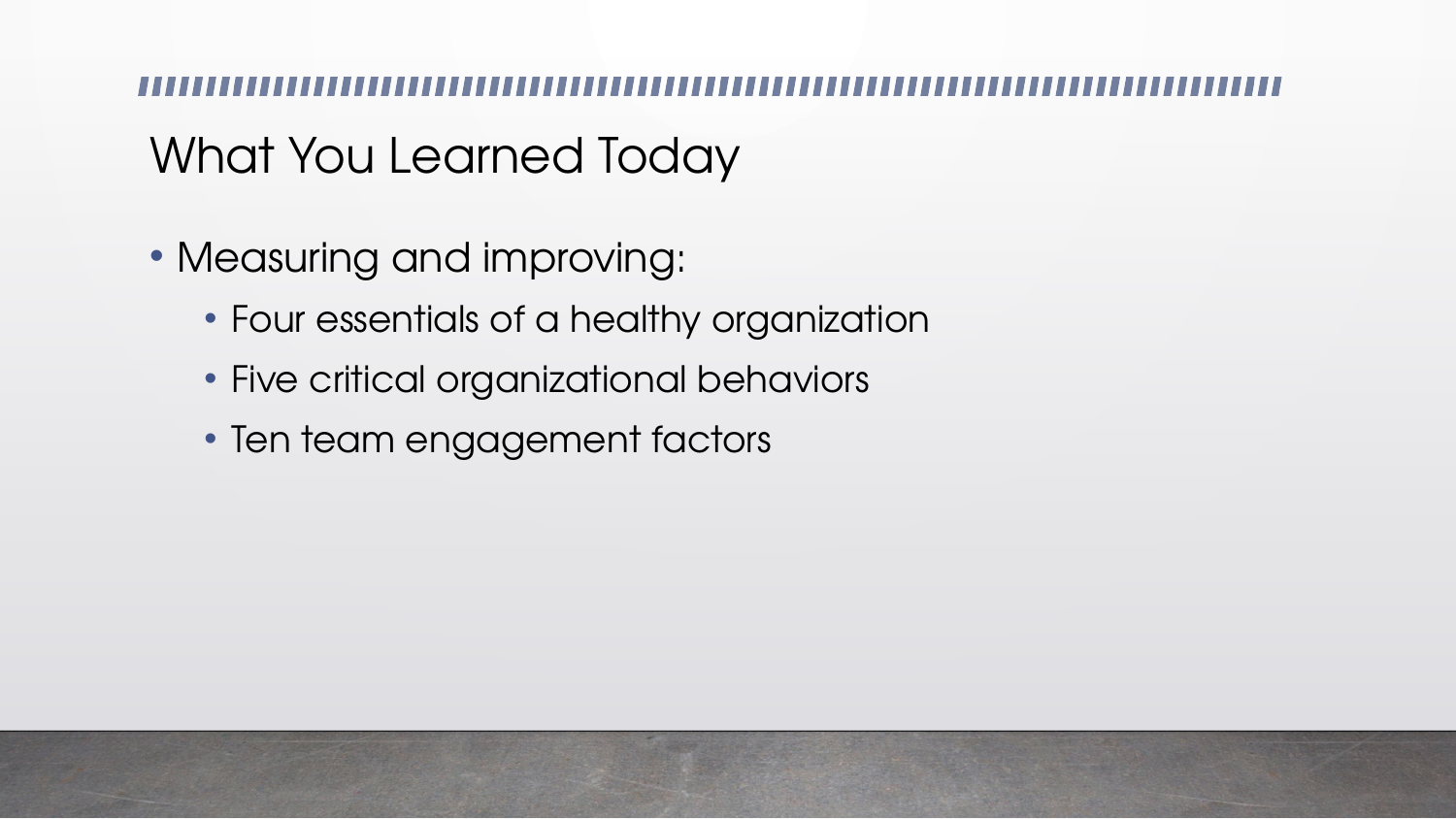

# What You Learned Today
Measuring and improving:
Four essentials of a healthy organization
Five critical organizational behaviors
Ten team engagement factors